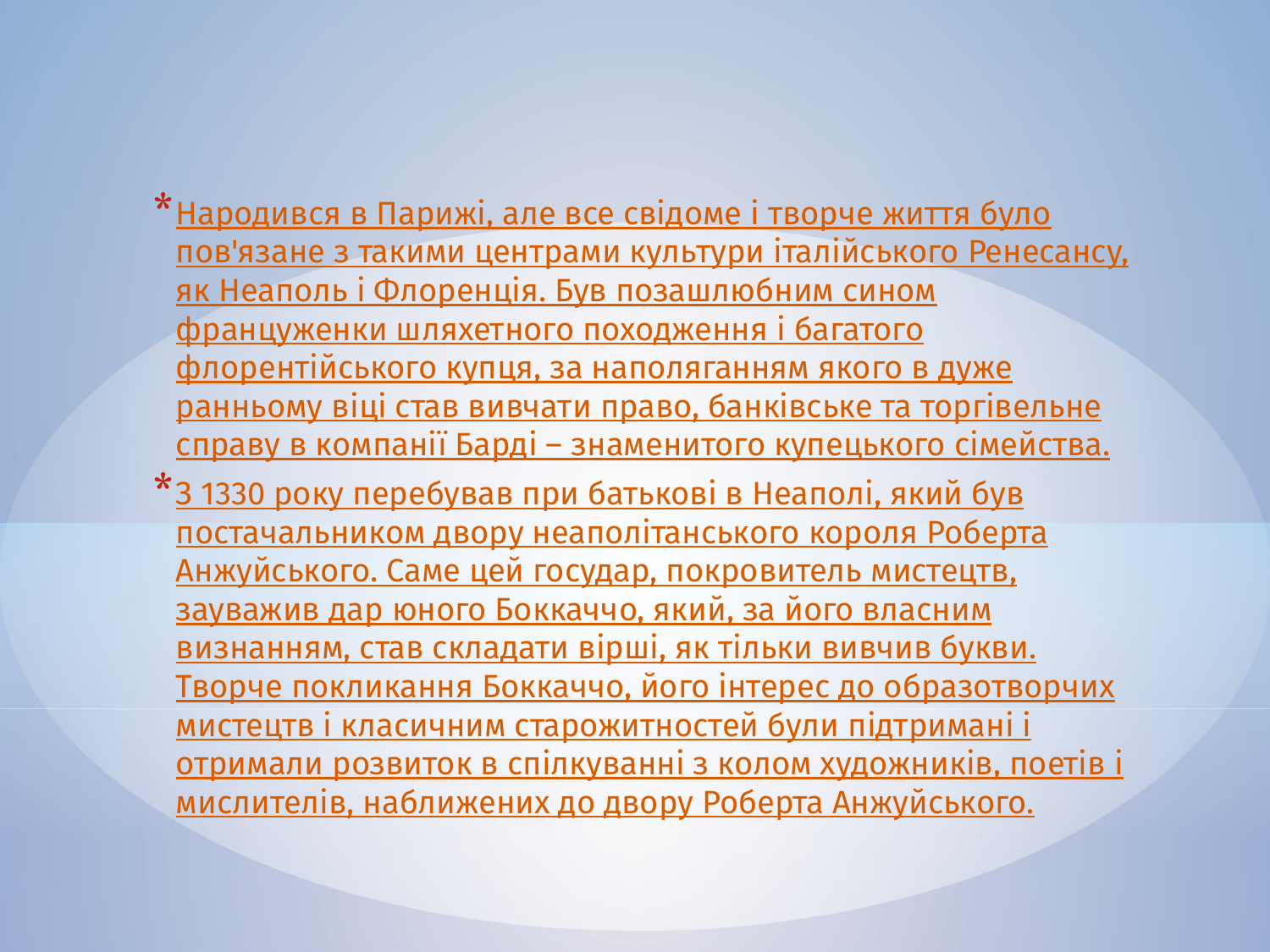

Народився в Парижі, але все свідоме і творче життя було пов'язане з такими центрами культури італійського Ренесансу, як Неаполь і Флоренція. Був позашлюбним сином француженки шляхетного походження і багатого флорентійського купця, за наполяганням якого в дуже ранньому віці став вивчати право, банківське та торгівельне справу в компанії Барді – знаменитого купецького сімейства.
З 1330 року перебував при батькові в Неаполі, який був постачальником двору неаполітанського короля Роберта Анжуйського. Саме цей государ, покровитель мистецтв, зауважив дар юного Боккаччо, який, за його власним визнанням, став складати вірші, як тільки вивчив букви. Творче покликання Боккаччо, його інтерес до образотворчих мистецтв і класичним старожитностей були підтримані і отримали розвиток в спілкуванні з колом художників, поетів і мислителів, наближених до двору Роберта Анжуйського.